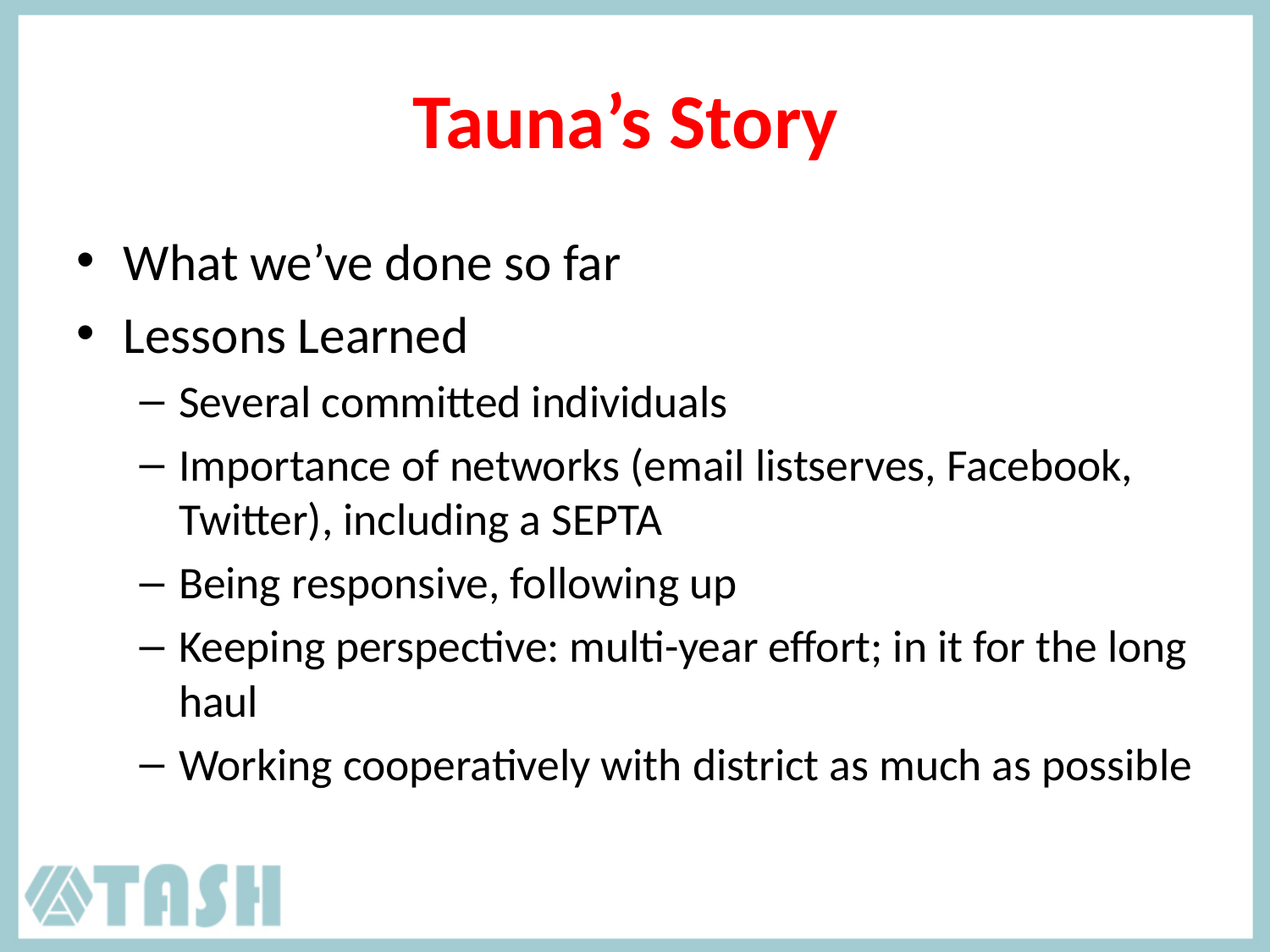

# Tauna’s Story
What we’ve done so far
Lessons Learned
Several committed individuals
Importance of networks (email listserves, Facebook, Twitter), including a SEPTA
Being responsive, following up
Keeping perspective: multi-year effort; in it for the long haul
Working cooperatively with district as much as possible